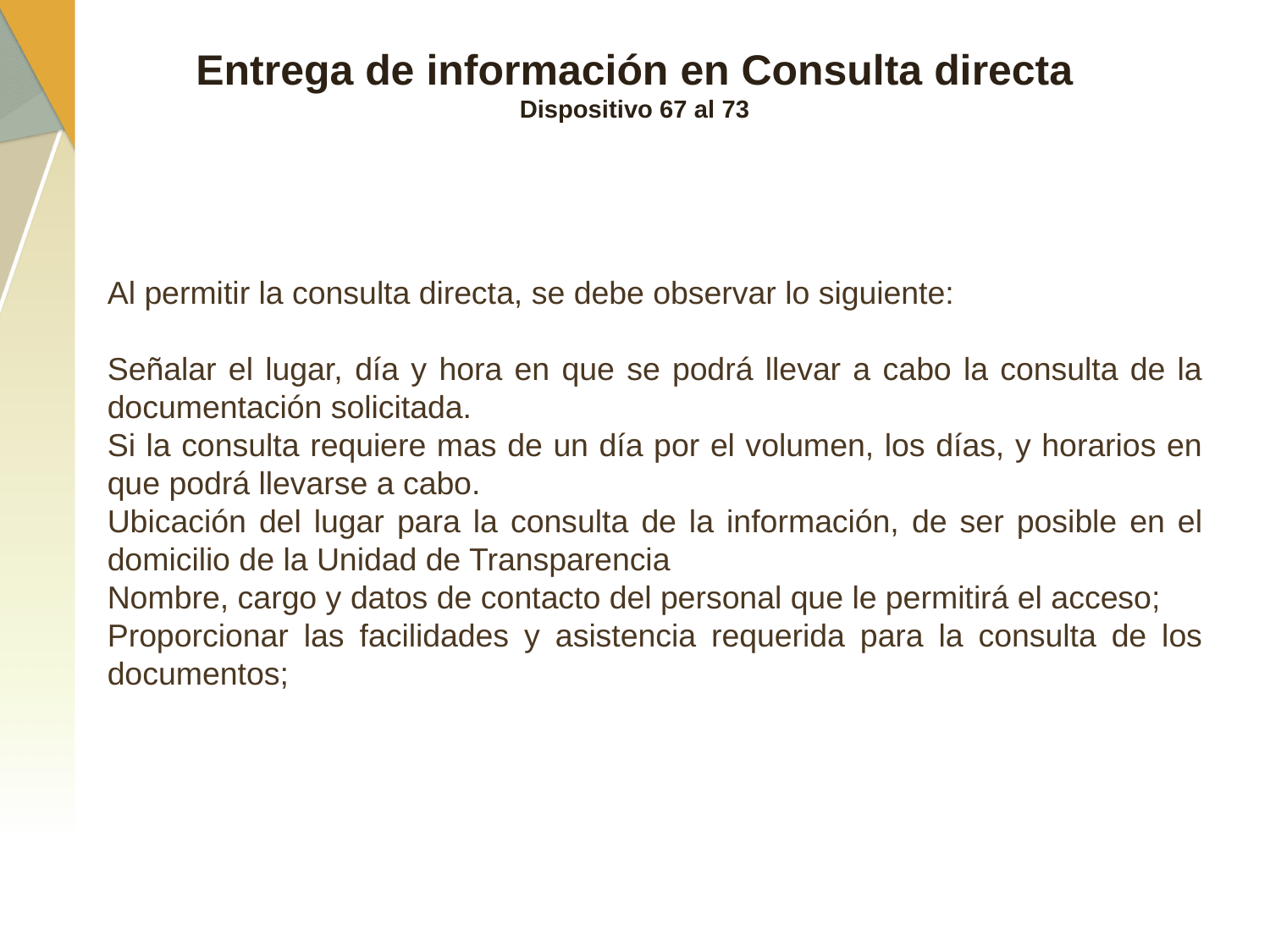

# Entrega de información en Consulta directa Dispositivo 67 al 73
Al permitir la consulta directa, se debe observar lo siguiente:

Señalar el lugar, día y hora en que se podrá llevar a cabo la consulta de la documentación solicitada.
Si la consulta requiere mas de un día por el volumen, los días, y horarios en que podrá llevarse a cabo.
Ubicación del lugar para la consulta de la información, de ser posible en el domicilio de la Unidad de Transparencia
Nombre, cargo y datos de contacto del personal que le permitirá el acceso;
Proporcionar las facilidades y asistencia requerida para la consulta de los documentos;